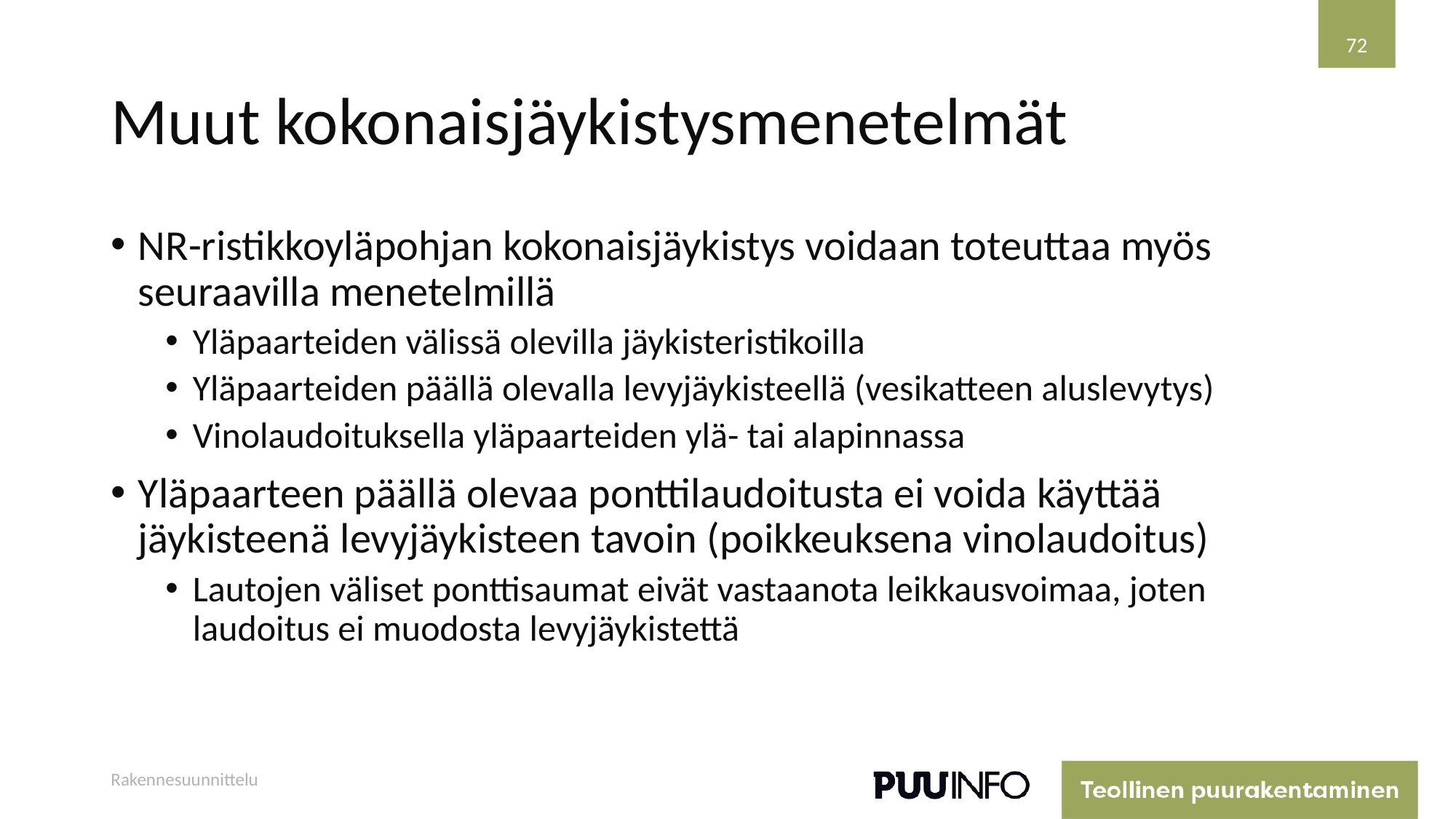

72
# Muut kokonaisjäykistysmenetelmät
NR-ristikkoyläpohjan kokonaisjäykistys voidaan toteuttaa myös seuraavilla menetelmillä
Yläpaarteiden välissä olevilla jäykisteristikoilla
Yläpaarteiden päällä olevalla levyjäykisteellä (vesikatteen aluslevytys)
Vinolaudoituksella yläpaarteiden ylä- tai alapinnassa
Yläpaarteen päällä olevaa ponttilaudoitusta ei voida käyttää jäykisteenä levyjäykisteen tavoin (poikkeuksena vinolaudoitus)
Lautojen väliset ponttisaumat eivät vastaanota leikkausvoimaa, joten laudoitus ei muodosta levyjäykistettä

Rakennesuunnittelu